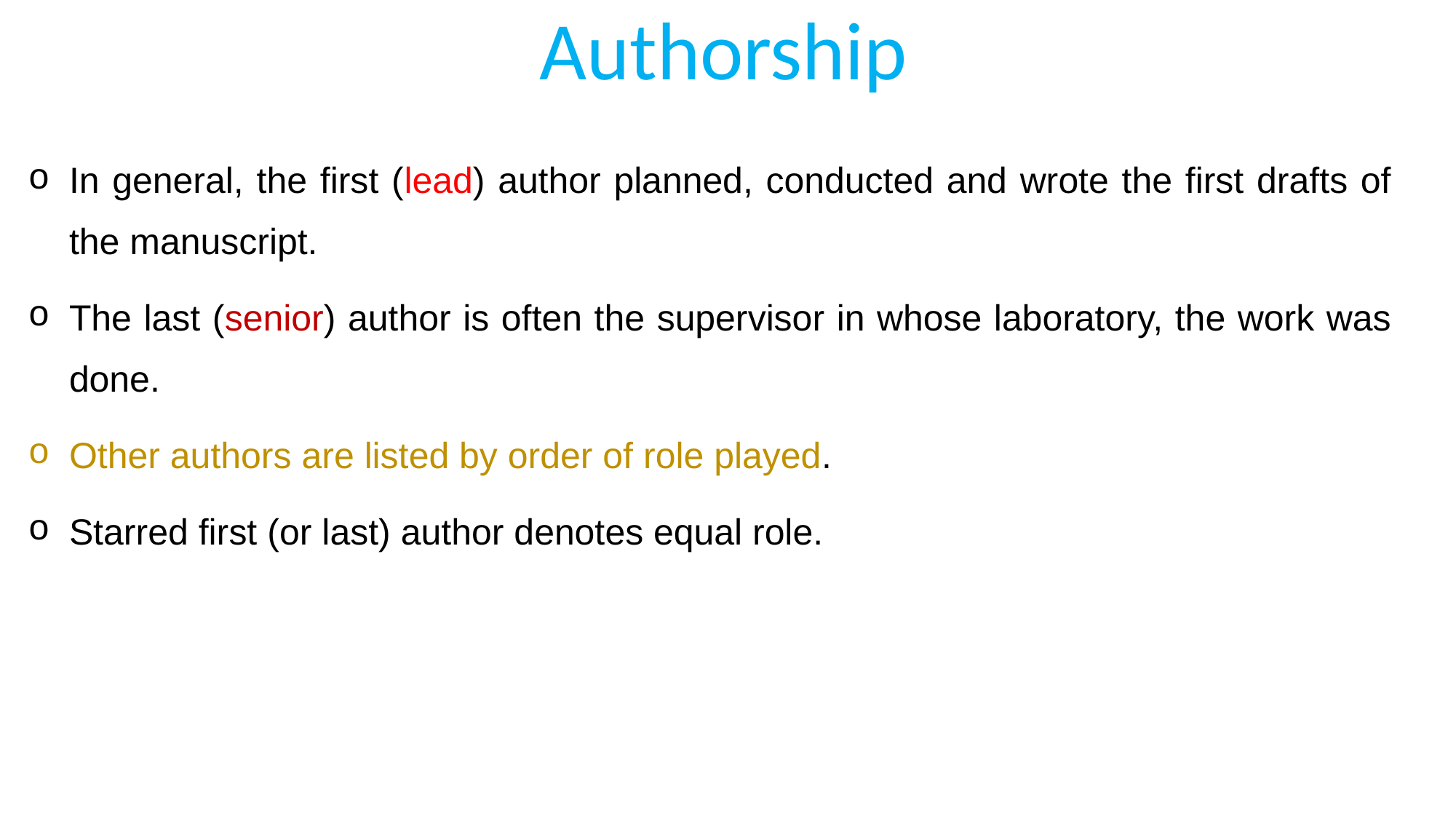

# Authorship
In general, the first (lead) author planned, conducted and wrote the first drafts of the manuscript.
The last (senior) author is often the supervisor in whose laboratory, the work was done.
Other authors are listed by order of role played.
Starred first (or last) author denotes equal role.